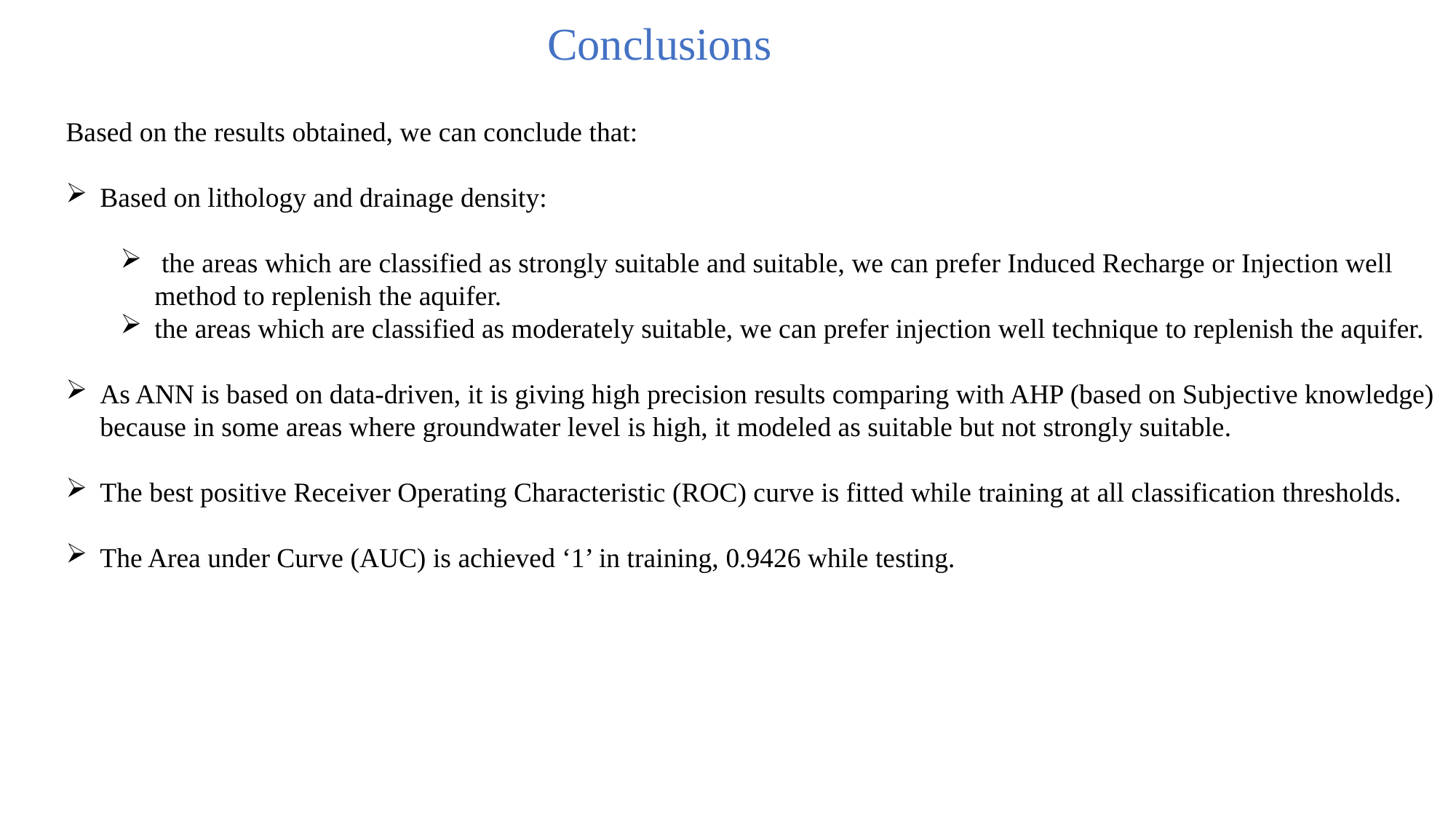

Conclusions
Based on the results obtained, we can conclude that:

Based on lithology and drainage density:

 the areas which are classified as strongly suitable and suitable, we can prefer Induced Recharge or Injection well method to replenish the aquifer.
the areas which are classified as moderately suitable, we can prefer injection well technique to replenish the aquifer.

As ANN is based on data-driven, it is giving high precision results comparing with AHP (based on Subjective knowledge) because in some areas where groundwater level is high, it modeled as suitable but not strongly suitable.

The best positive Receiver Operating Characteristic (ROC) curve is fitted while training at all classification thresholds.

The Area under Curve (AUC) is achieved ‘1’ in training, 0.9426 while testing.